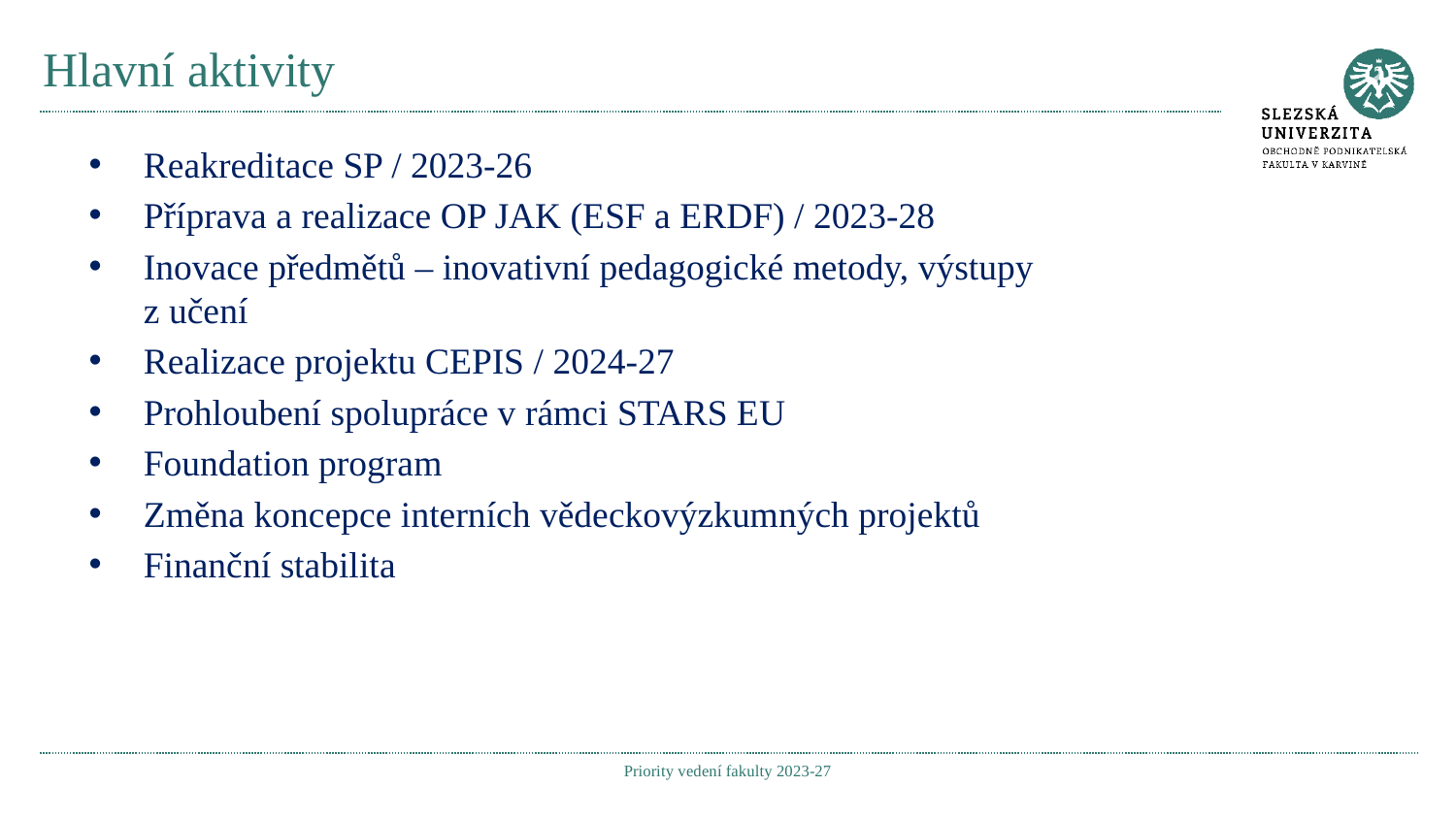

# Hlavní aktivity
Reakreditace SP / 2023-26
Příprava a realizace OP JAK (ESF a ERDF) / 2023-28
Inovace předmětů – inovativní pedagogické metody, výstupy z učení
Realizace projektu CEPIS / 2024-27
Prohloubení spolupráce v rámci STARS EU
Foundation program
Změna koncepce interních vědeckovýzkumných projektů
Finanční stabilita
Priority vedení fakulty 2023-27